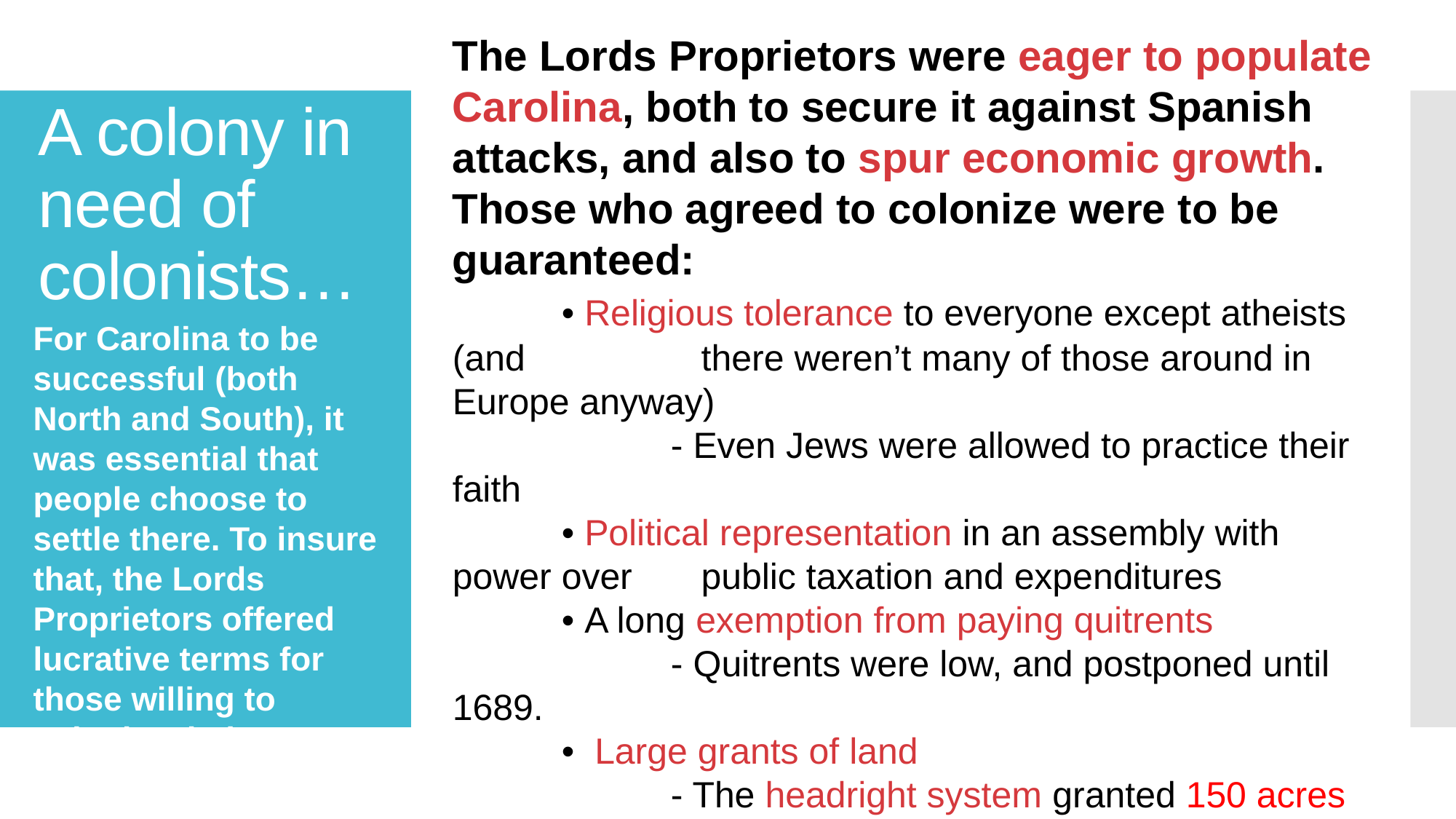

The Lords Proprietors were eager to populate Carolina, both to secure it against Spanish attacks, and also to spur economic growth. Those who agreed to colonize were to be guaranteed:
	• Religious tolerance to everyone except atheists (and 	 	   there weren’t many of those around in Europe anyway)
		- Even Jews were allowed to practice their faith
	• Political representation in an assembly with power over 	   public taxation and expenditures
	• A long exemption from paying quitrents
		- Quitrents were low, and postponed until 1689.
	•  Large grants of land
		- The headright system granted 150 acres for each 			   family member who settled in Carolina, plus another 		   50 acres for each slave the brought with them
The incentives worked. South Carolina’s population soared from 200 in 1670 to 6000 in 1700 (3800 white, 2800 black)
# A colony in need of colonists…
For Carolina to be successful (both North and South), it was essential that people choose to settle there. To insure that, the Lords Proprietors offered lucrative terms for those willing to colonize their patent.